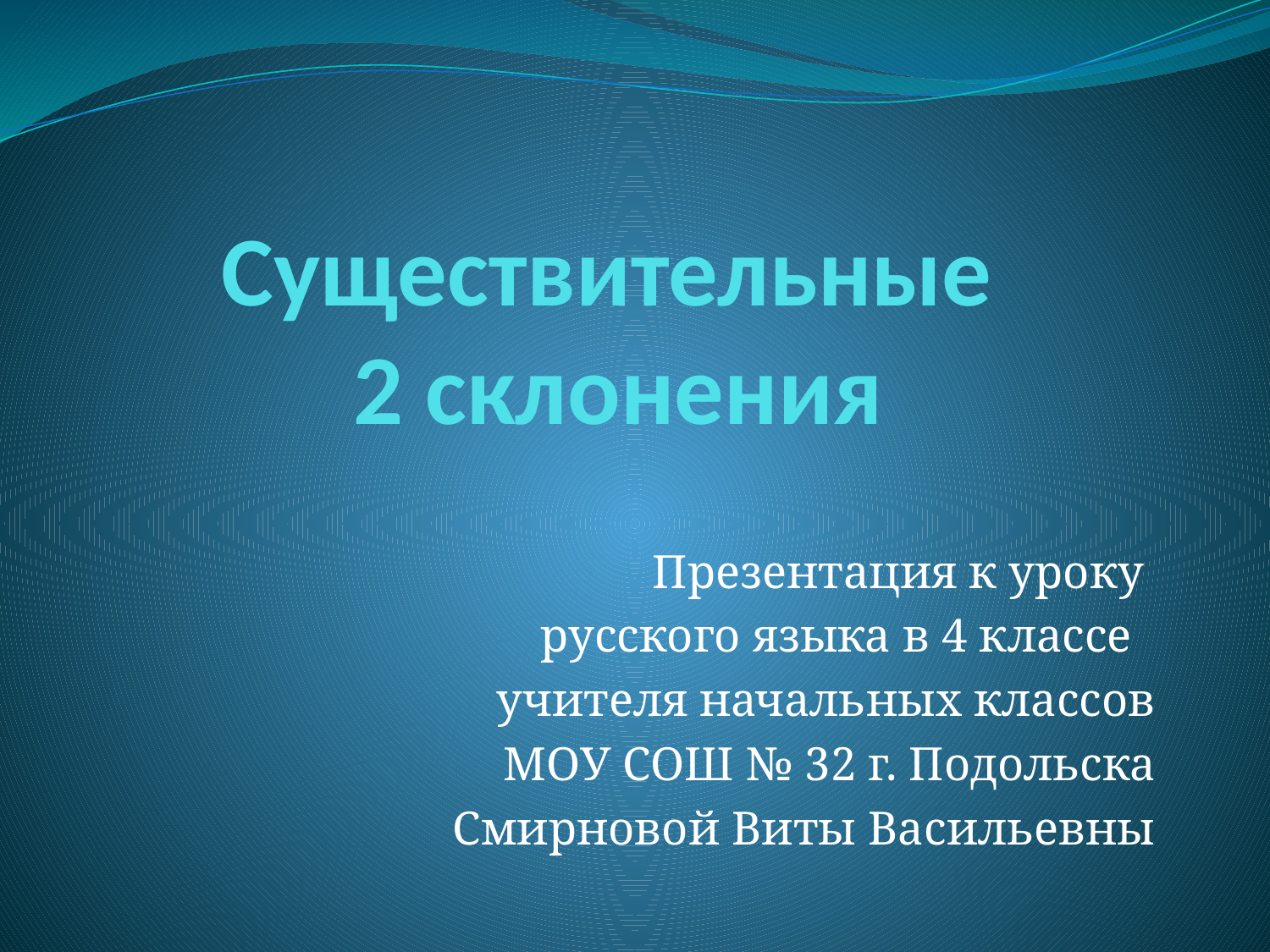

# Существительные 2 склонения
Презентация к уроку
русского языка в 4 классе
учителя начальных классов
МОУ СОШ № 32 г. Подольска
Смирновой Виты Васильевны